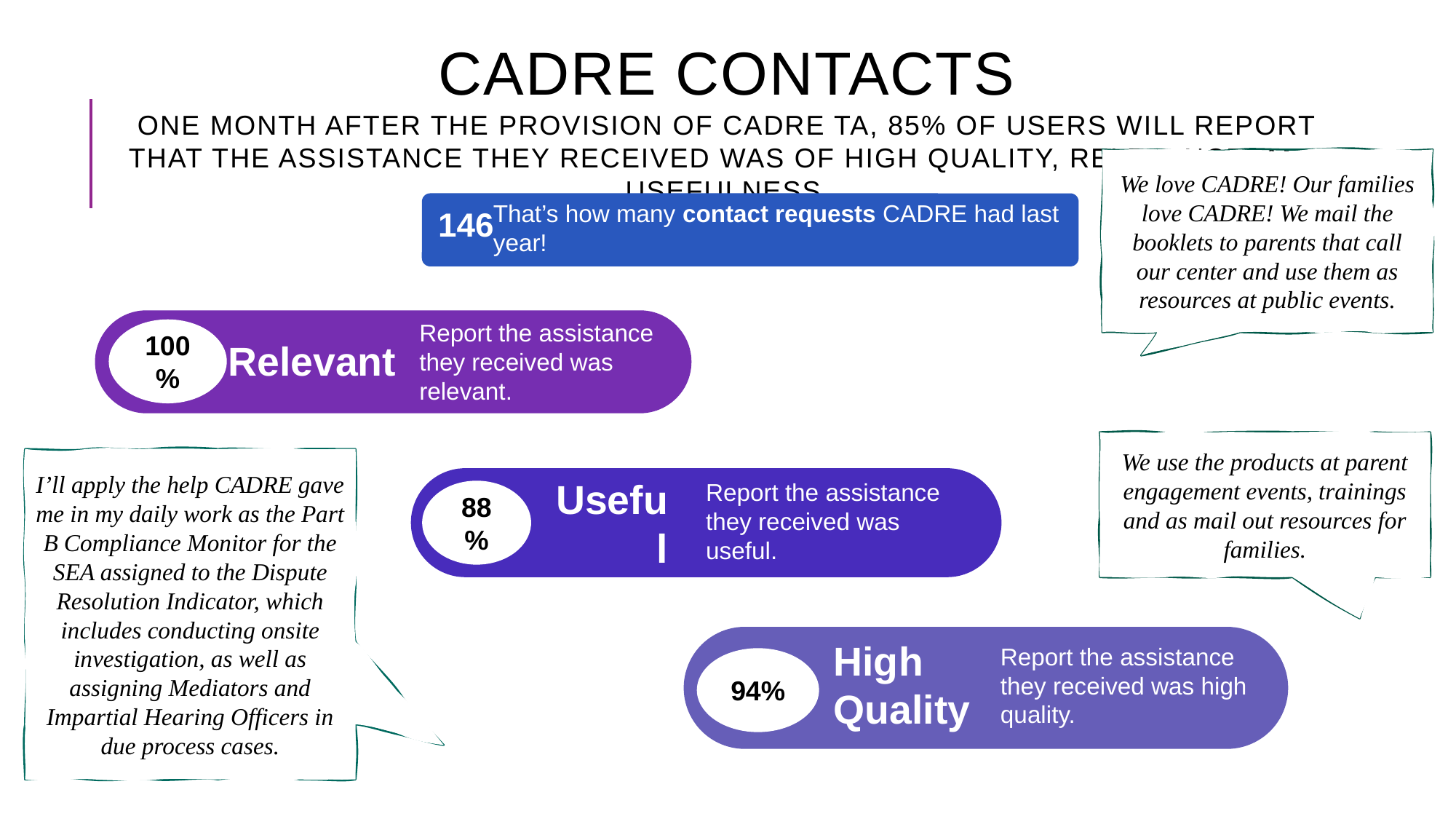

# CADRE Contacts One month after the provision of CADRE TA, 85% of users will report that the assistance they received was of high quality, relevance, and usefulness.
We love CADRE! Our families love CADRE! We mail the booklets to parents that call our center and use them as resources at public events.
That’s how many contact requests CADRE had last year!

146

100%
Relevant
Report the assistance they received was relevant.

88%
Report the assistance they received was useful.
Useful

94%
High Quality
Report the assistance they received was high quality.
We use the products at parent engagement events, trainings and as mail out resources for families.
I’ll apply the help CADRE gave me in my daily work as the Part B Compliance Monitor for the SEA assigned to the Dispute Resolution Indicator, which includes conducting onsite investigation, as well as assigning Mediators and Impartial Hearing Officers in due process cases.